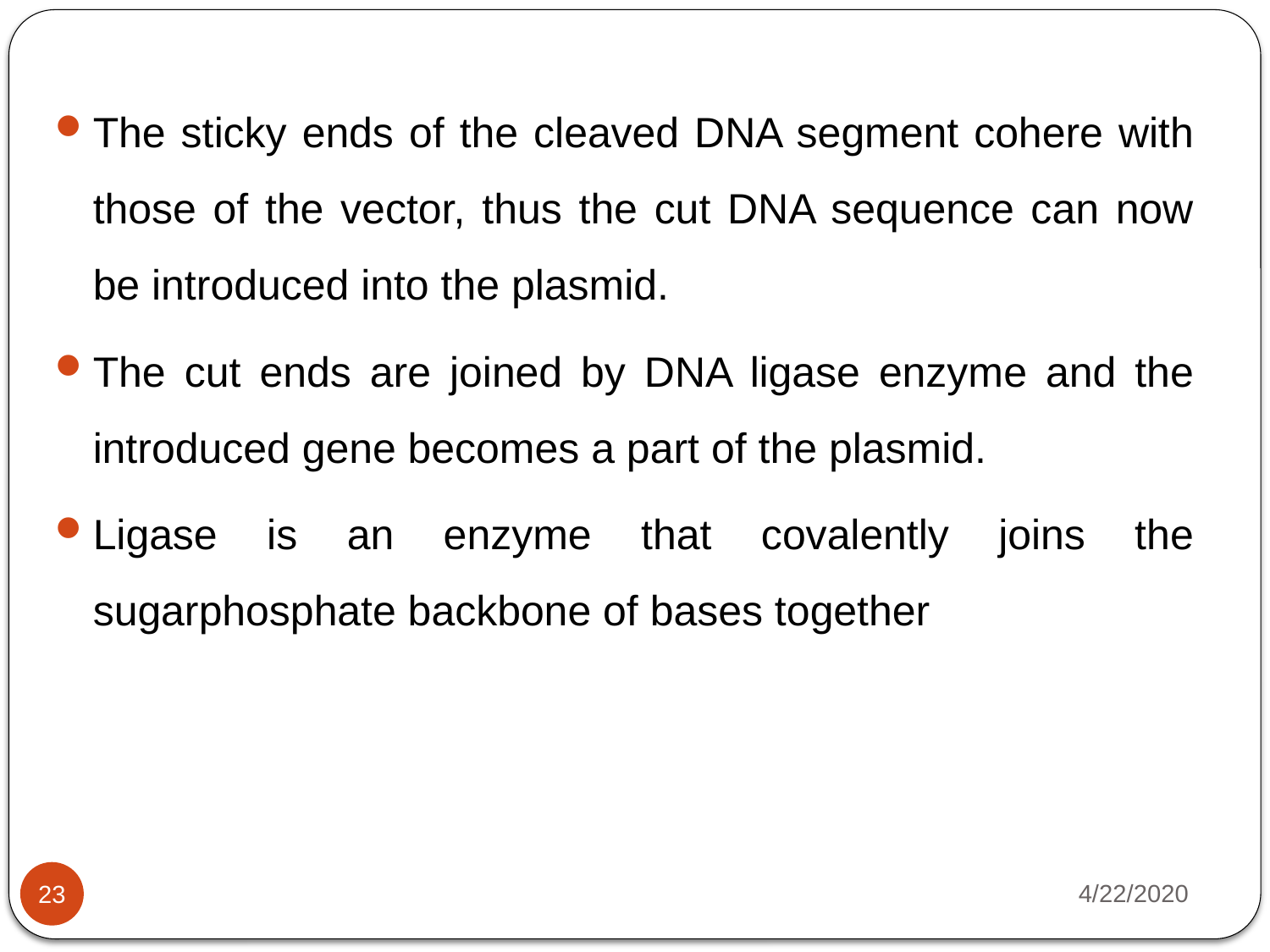

The sticky ends of the cleaved DNA segment cohere with those of the vector, thus the cut DNA sequence can now be introduced into the plasmid.
The cut ends are joined by DNA ligase enzyme and the introduced gene becomes a part of the plasmid.
Ligase is an enzyme that covalently joins the sugarphosphate backbone of bases together
4/22/2020
23